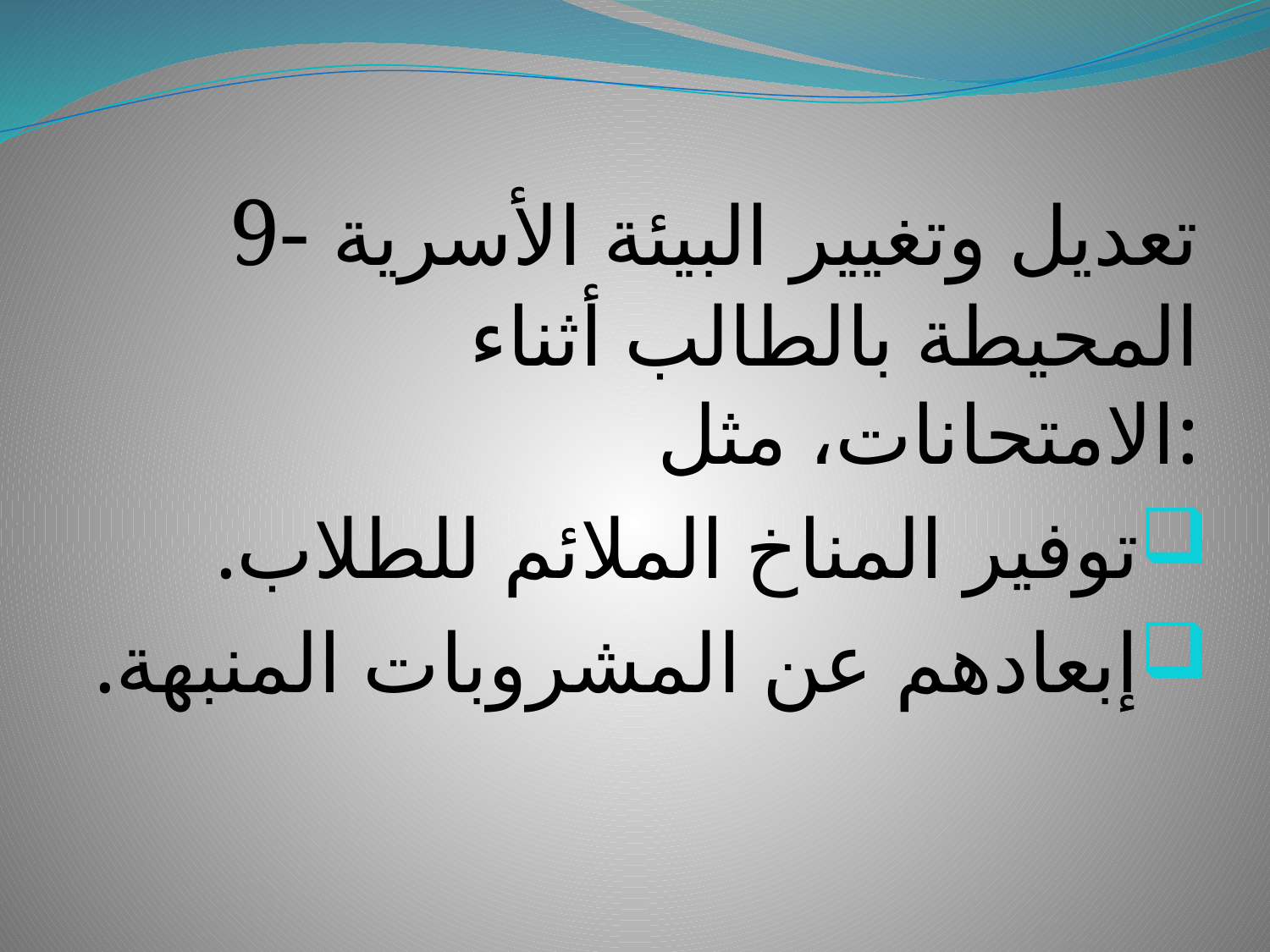

9- تعديل وتغيير البيئة الأسرية المحيطة بالطالب أثناء الامتحانات، مثل:
توفير المناخ الملائم للطلاب.
إبعادهم عن المشروبات المنبهة.